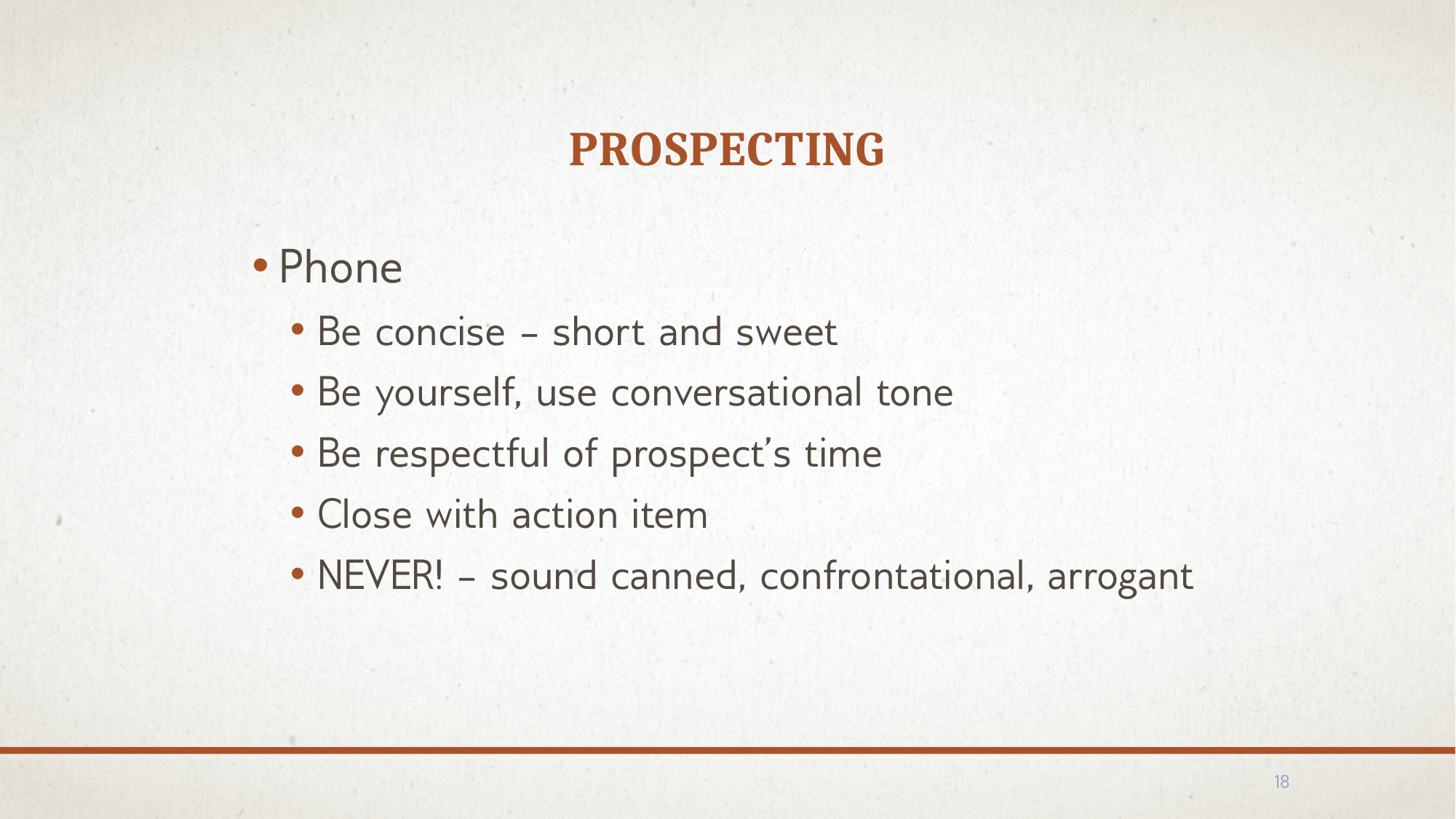

# Prospecting
Phone
Be concise – short and sweet
Be yourself, use conversational tone
Be respectful of prospect’s time
Close with action item
NEVER! – sound canned, confrontational, arrogant
18